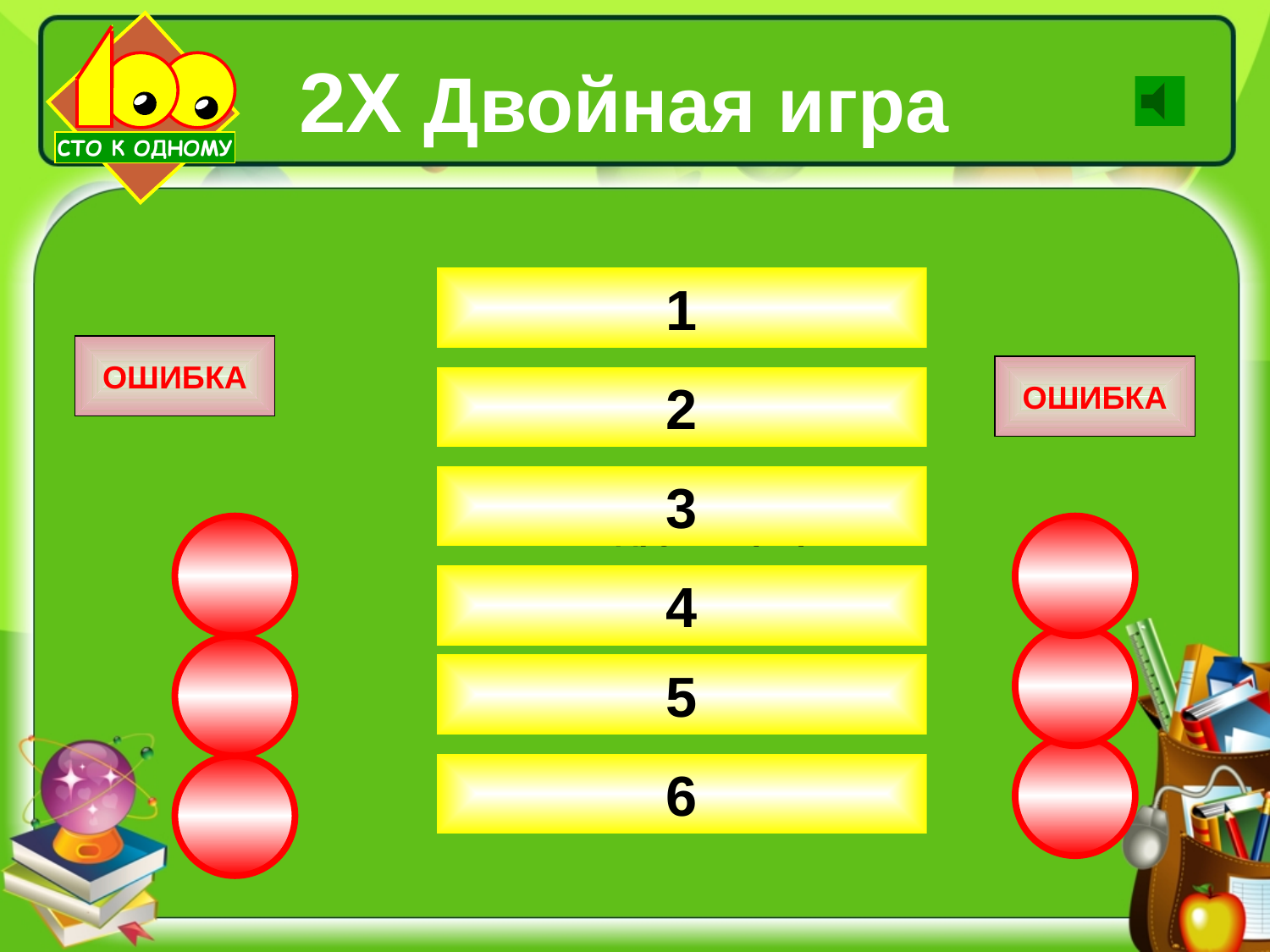

СТО К ОДНОМУ
2Х Двойная игра

1
Семеро  одного не ждут (46)
ОШИБКА
Семь  раз отмерь, один раз отрежь (38)
ОШИБКА
2
не имей 100 руб, а имей 100 друзей (30)
3

4
Семь  бед, один ответ (28)

Старый  друг, лучше новых
двух (22)

5

Обещанного  три года
 ждут (16)

6